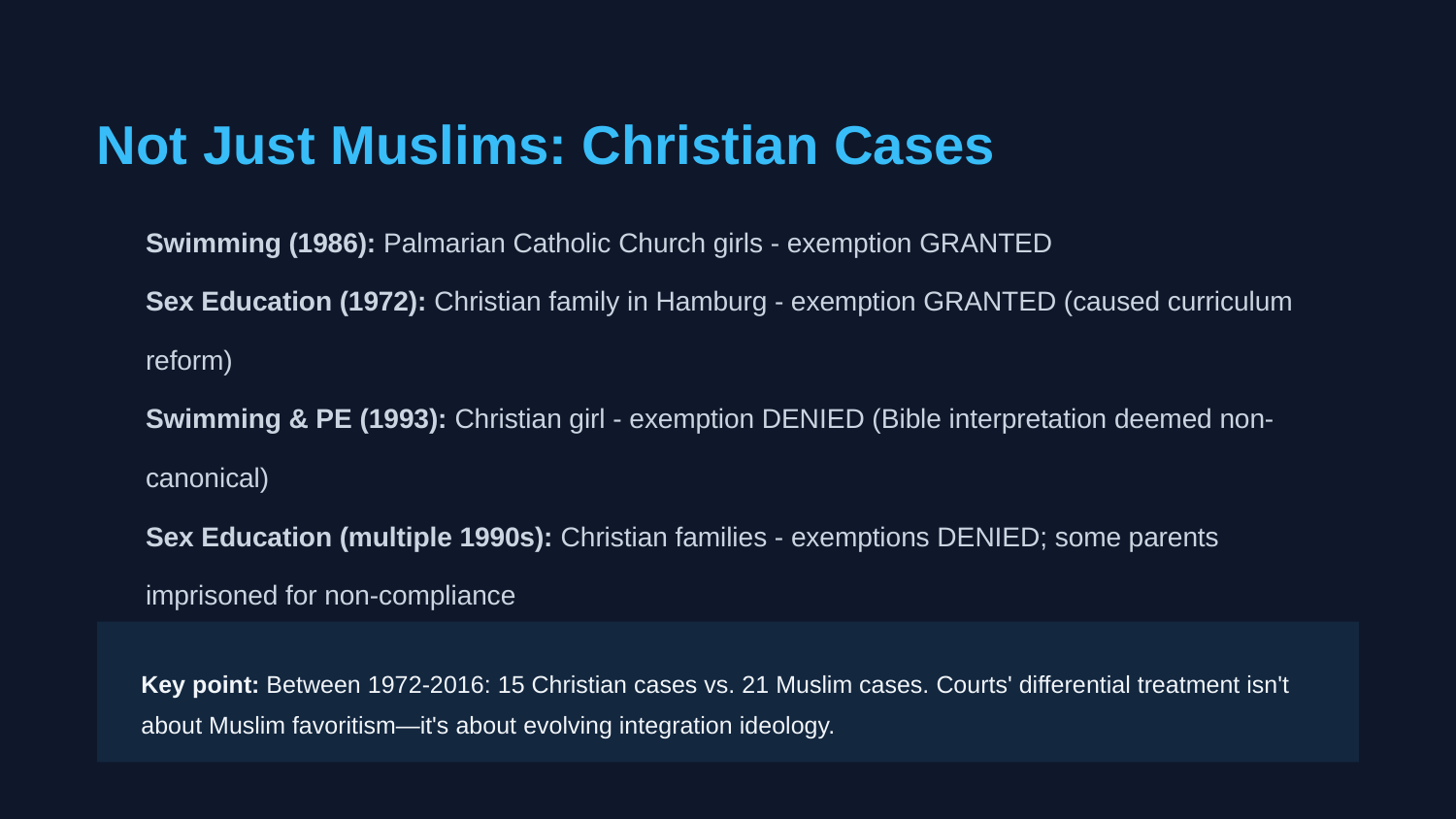

Not Just Muslims: Christian Cases
Swimming (1986): Palmarian Catholic Church girls - exemption GRANTED
Sex Education (1972): Christian family in Hamburg - exemption GRANTED (caused curriculum reform)
Swimming & PE (1993): Christian girl - exemption DENIED (Bible interpretation deemed non-canonical)
Sex Education (multiple 1990s): Christian families - exemptions DENIED; some parents imprisoned for non-compliance

Key point: Between 1972-2016: 15 Christian cases vs. 21 Muslim cases. Courts' differential treatment isn't about Muslim favoritism—it's about evolving integration ideology.